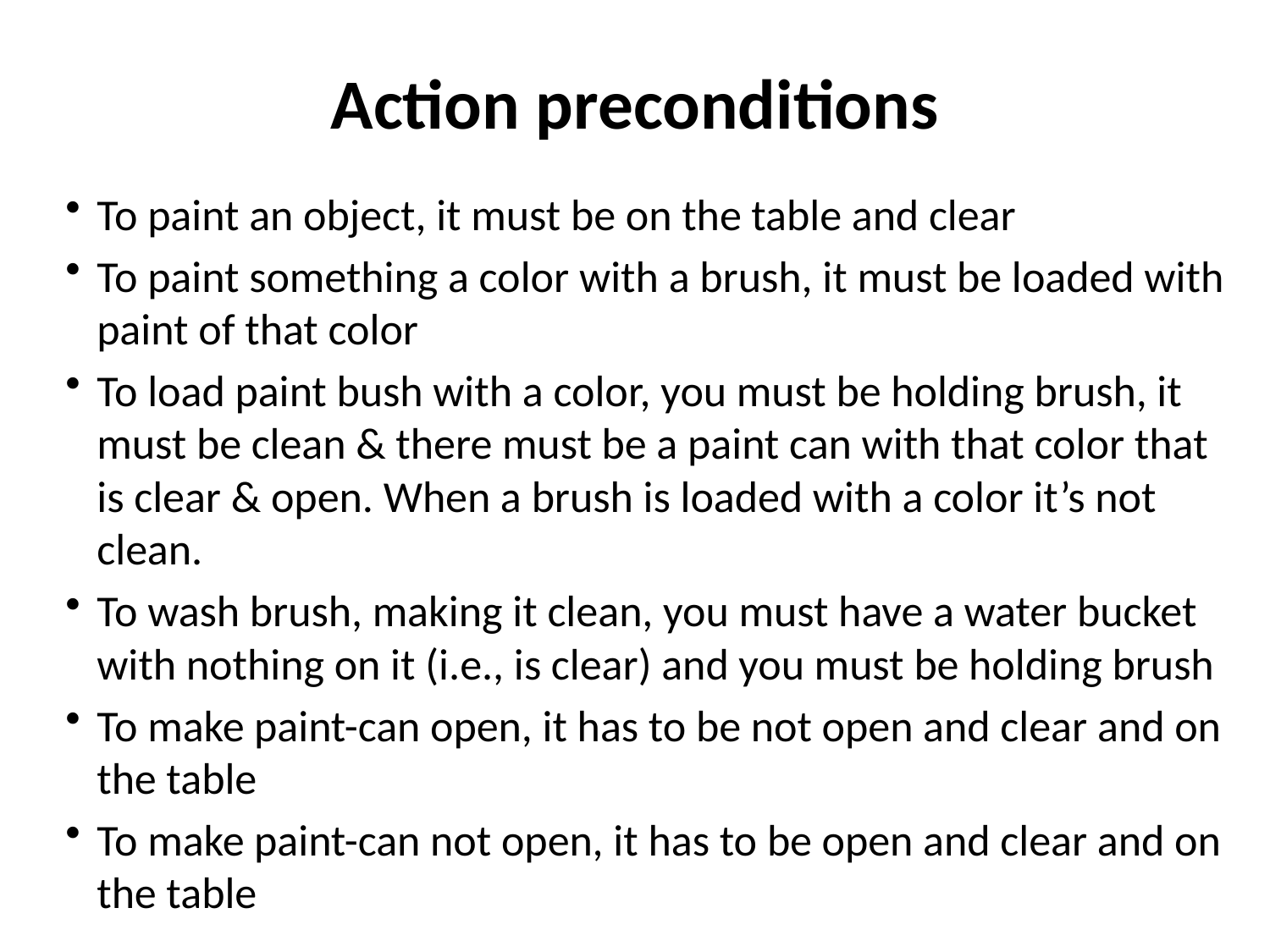

# Action preconditions
To paint an object, it must be on the table and clear
To paint something a color with a brush, it must be loaded with paint of that color
To load paint bush with a color, you must be holding brush, it must be clean & there must be a paint can with that color that is clear & open. When a brush is loaded with a color it’s not clean.
To wash brush, making it clean, you must have a water bucket with nothing on it (i.e., is clear) and you must be holding brush
To make paint-can open, it has to be not open and clear and on the table
To make paint-can not open, it has to be open and clear and on the table